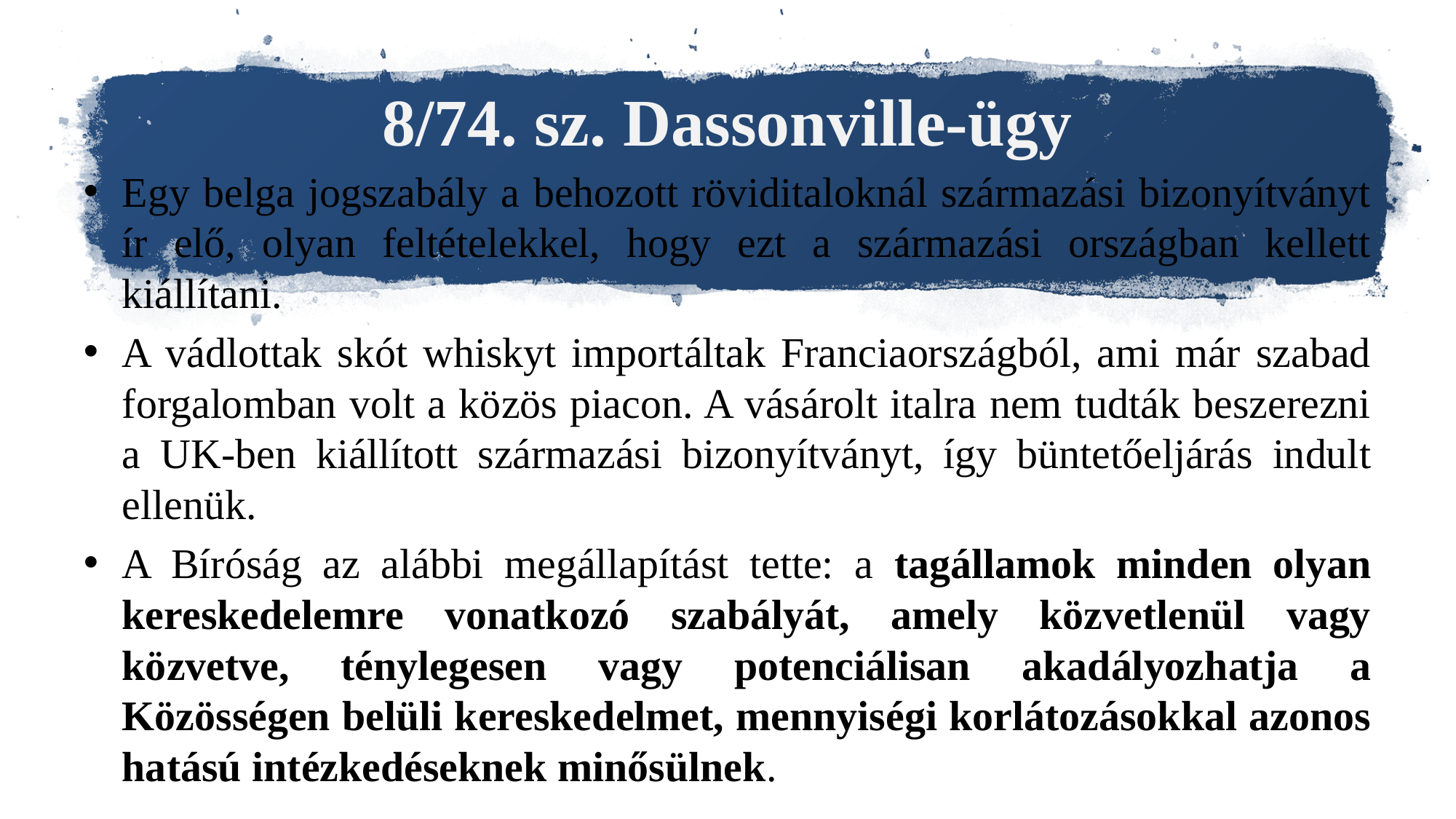

# 8/74. sz. Dassonville-ügy
Egy belga jogszabály a behozott röviditaloknál származási bizonyítványt ír elő, olyan feltételekkel, hogy ezt a származási országban kellett kiállítani.
A vádlottak skót whiskyt importáltak Franciaországból, ami már szabad forgalomban volt a közös piacon. A vásárolt italra nem tudták beszerezni a UK-ben kiállított származási bizonyítványt, így büntetőeljárás indult ellenük.
A Bíróság az alábbi megállapítást tette: a tagállamok minden olyan kereskedelemre vonatkozó szabályát, amely közvetlenül vagy közvetve, ténylegesen vagy potenciálisan akadályozhatja a Közösségen belüli kereskedelmet, mennyiségi korlátozásokkal azonos hatású intézkedéseknek minősülnek.